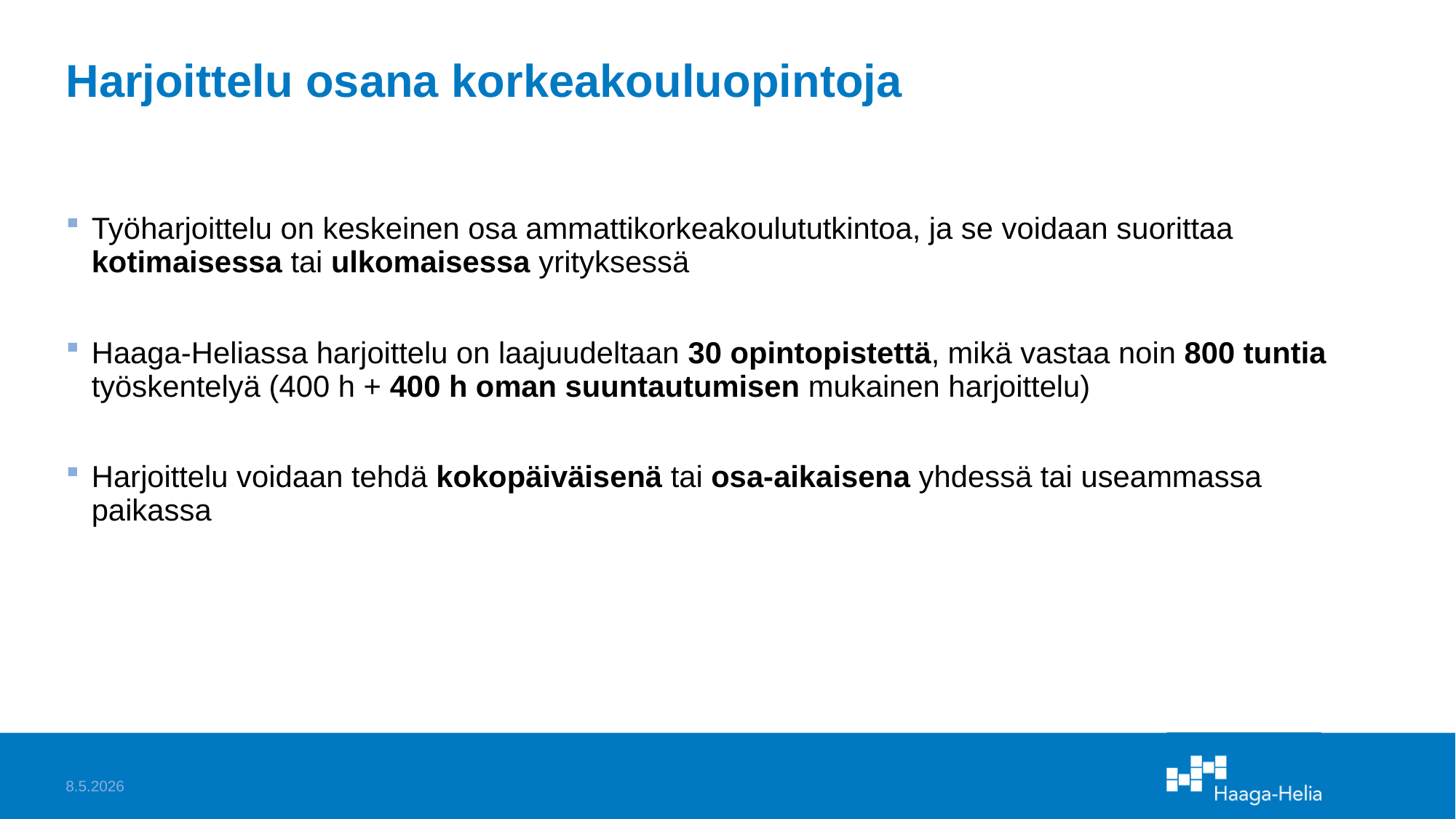

# Harjoittelu osana korkeakouluopintoja
Työharjoittelu on keskeinen osa ammattikorkeakoulututkintoa, ja se voidaan suorittaa kotimaisessa tai ulkomaisessa yrityksessä

Haaga-Heliassa harjoittelu on laajuudeltaan 30 opintopistettä, mikä vastaa noin 800 tuntia työskentelyä (400 h + 400 h oman suuntautumisen mukainen harjoittelu)

Harjoittelu voidaan tehdä kokopäiväisenä tai osa-aikaisena yhdessä tai useammassa paikassa
8.5.2026